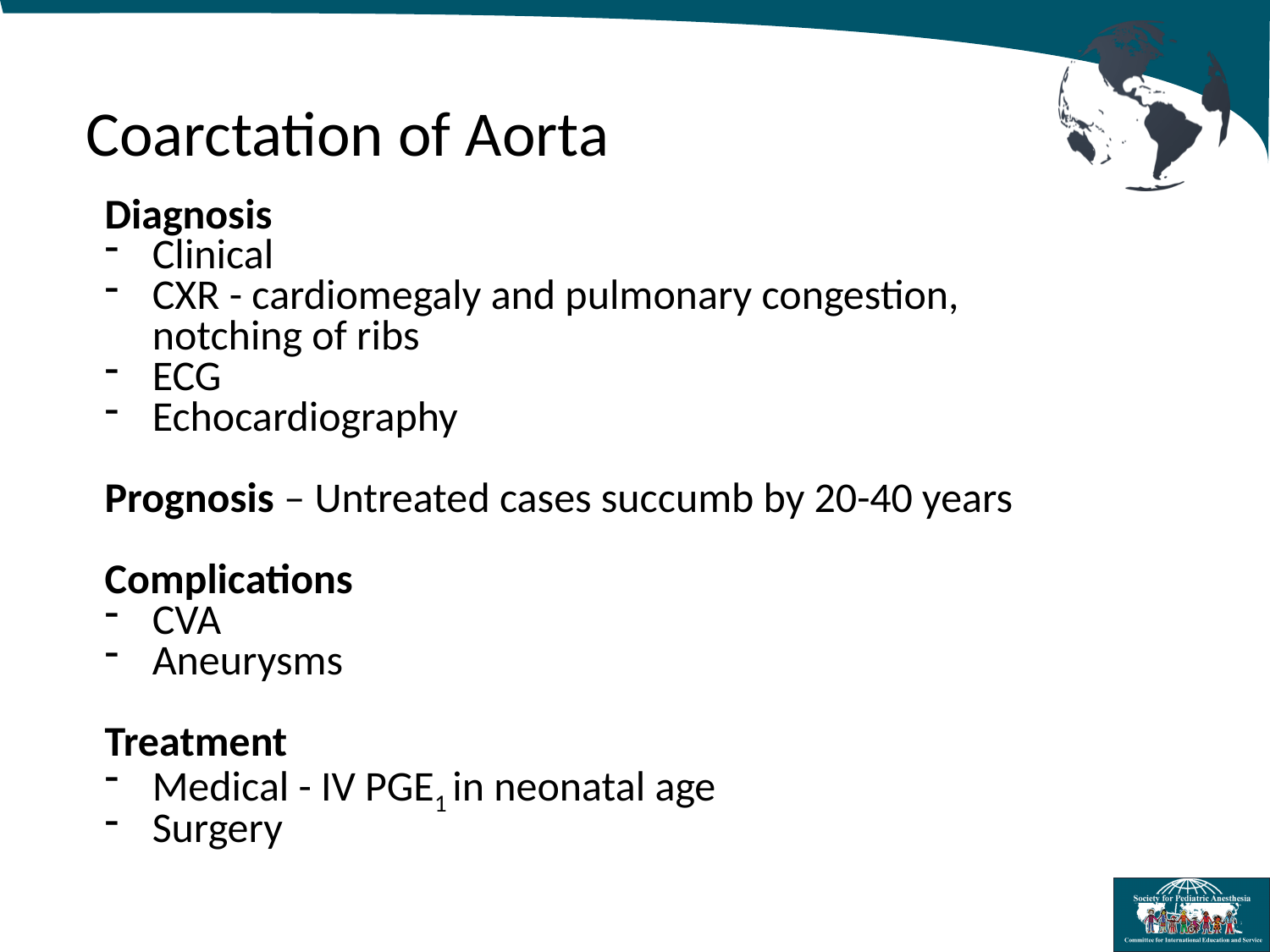

Coarctation of Aorta
Diagnosis
Clinical
CXR - cardiomegaly and pulmonary congestion, notching of ribs
ECG
Echocardiography

Prognosis – Untreated cases succumb by 20-40 years

Complications
CVA
Aneurysms

Treatment
Medical - IV PGE1 in neonatal age
Surgery